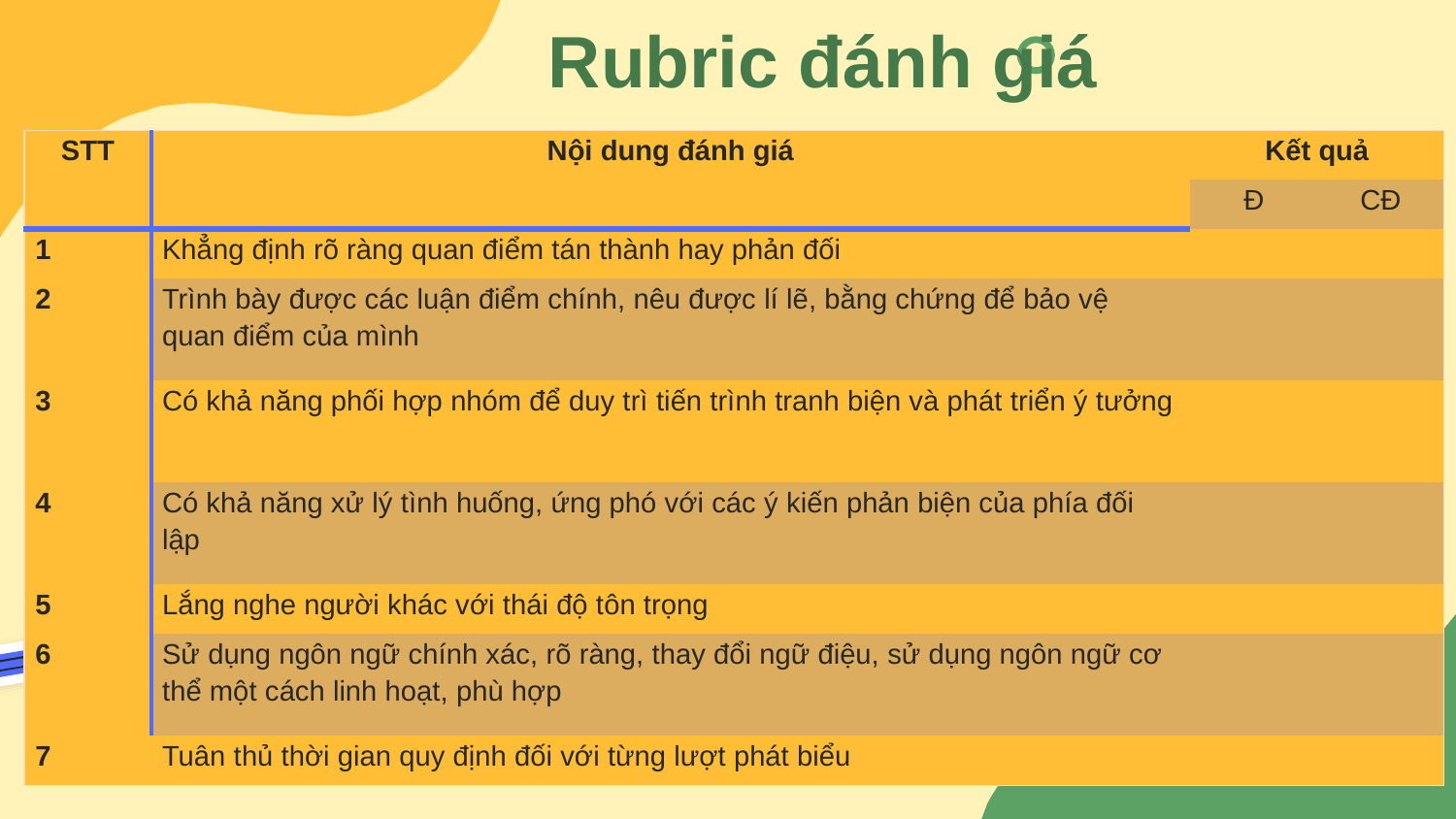

# Rubric đánh giá
| STT | Nội dung đánh giá | Kết quả |  |
| --- | --- | --- | --- |
|  |  | Đ | CĐ |
| 1 | Khẳng định rõ ràng quan điểm tán thành hay phản đối |  |  |
| 2 | Trình bày được các luận điểm chính, nêu được lí lẽ, bằng chứng để bảo vệ quan điểm của mình |  |  |
| 3 | Có khả năng phối hợp nhóm để duy trì tiến trình tranh biện và phát triển ý tưởng |  |  |
| 4 | Có khả năng xử lý tình huống, ứng phó với các ý kiến phản biện của phía đối lập |  |  |
| 5 | Lắng nghe người khác với thái độ tôn trọng |  |  |
| 6 | Sử dụng ngôn ngữ chính xác, rõ ràng, thay đổi ngữ điệu, sử dụng ngôn ngữ cơ thể một cách linh hoạt, phù hợp |  |  |
| 7 | Tuân thủ thời gian quy định đối với từng lượt phát biểu |  |  |